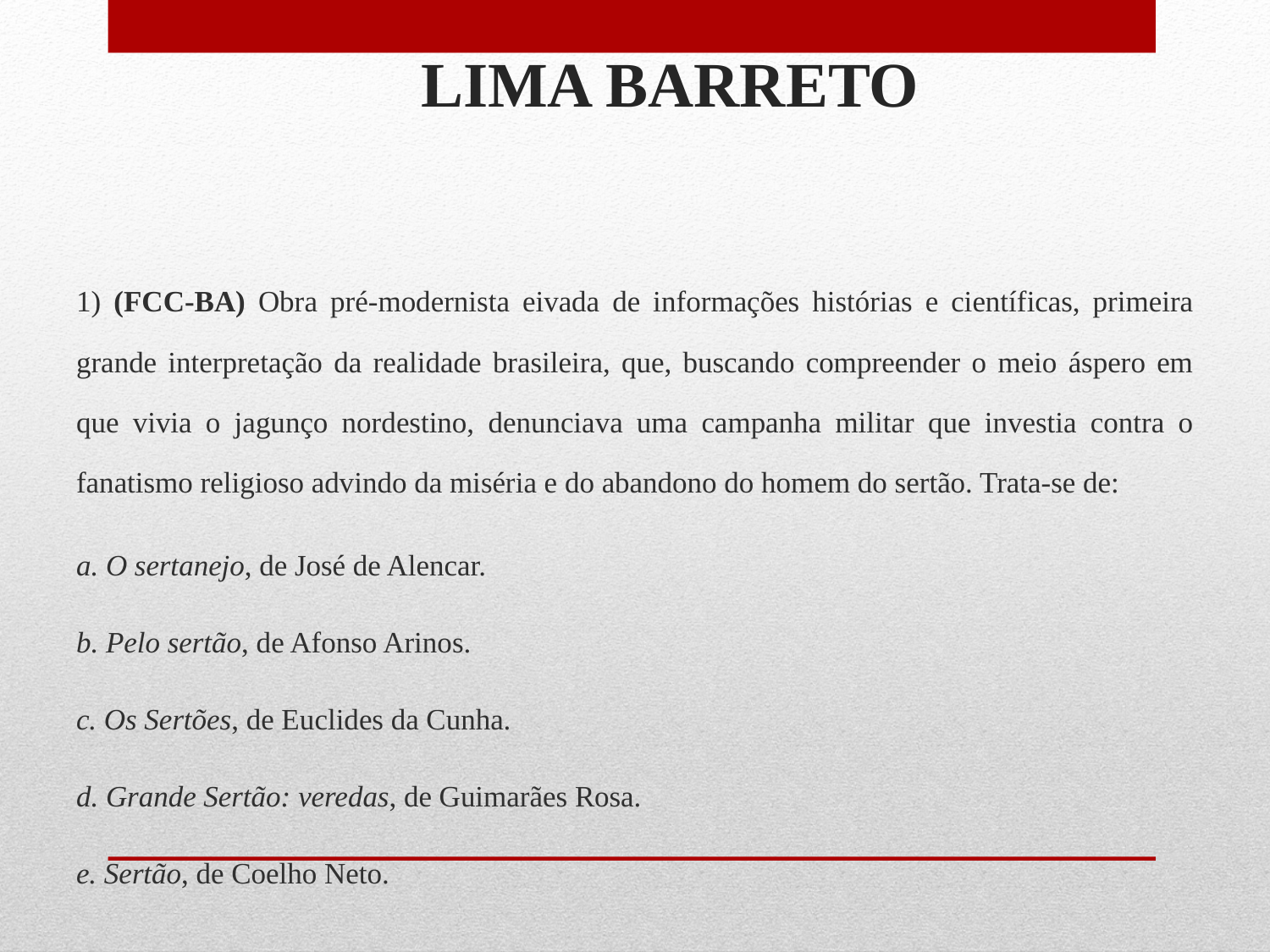

# LIMA BARRETO

1) (FCC-BA) Obra pré-modernista eivada de informações histórias e científicas, primeira grande interpretação da realidade brasileira, que, buscando compreender o meio áspero em que vivia o jagunço nordestino, denunciava uma campanha militar que investia contra o fanatismo religioso advindo da miséria e do abandono do homem do sertão. Trata-se de:

a. O sertanejo, de José de Alencar.
b. Pelo sertão, de Afonso Arinos.
c. Os Sertões, de Euclides da Cunha.
d. Grande Sertão: veredas, de Guimarães Rosa.
e. Sertão, de Coelho Neto.